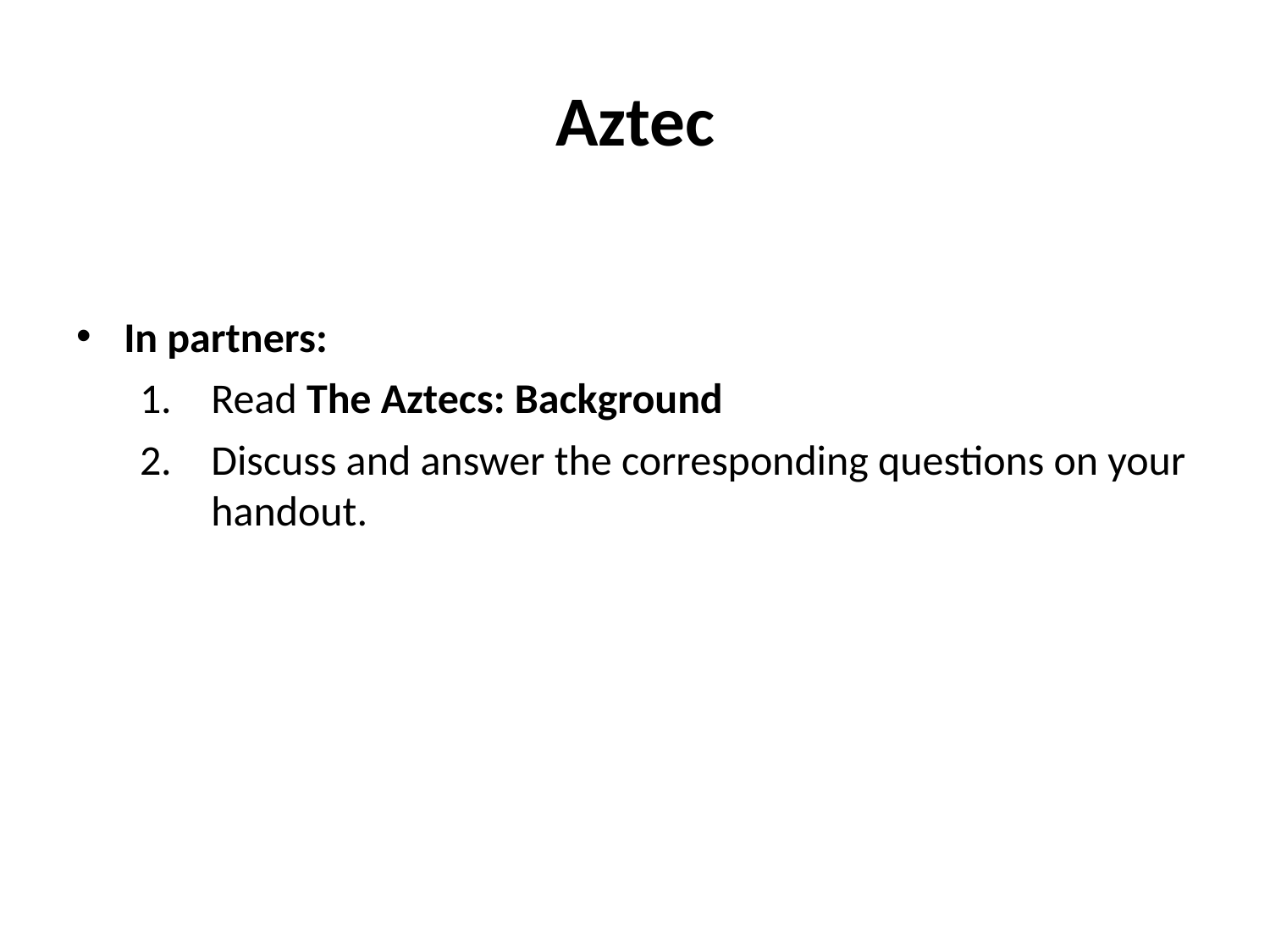

# Aztec
In partners:
Read The Aztecs: Background
Discuss and answer the corresponding questions on your handout.